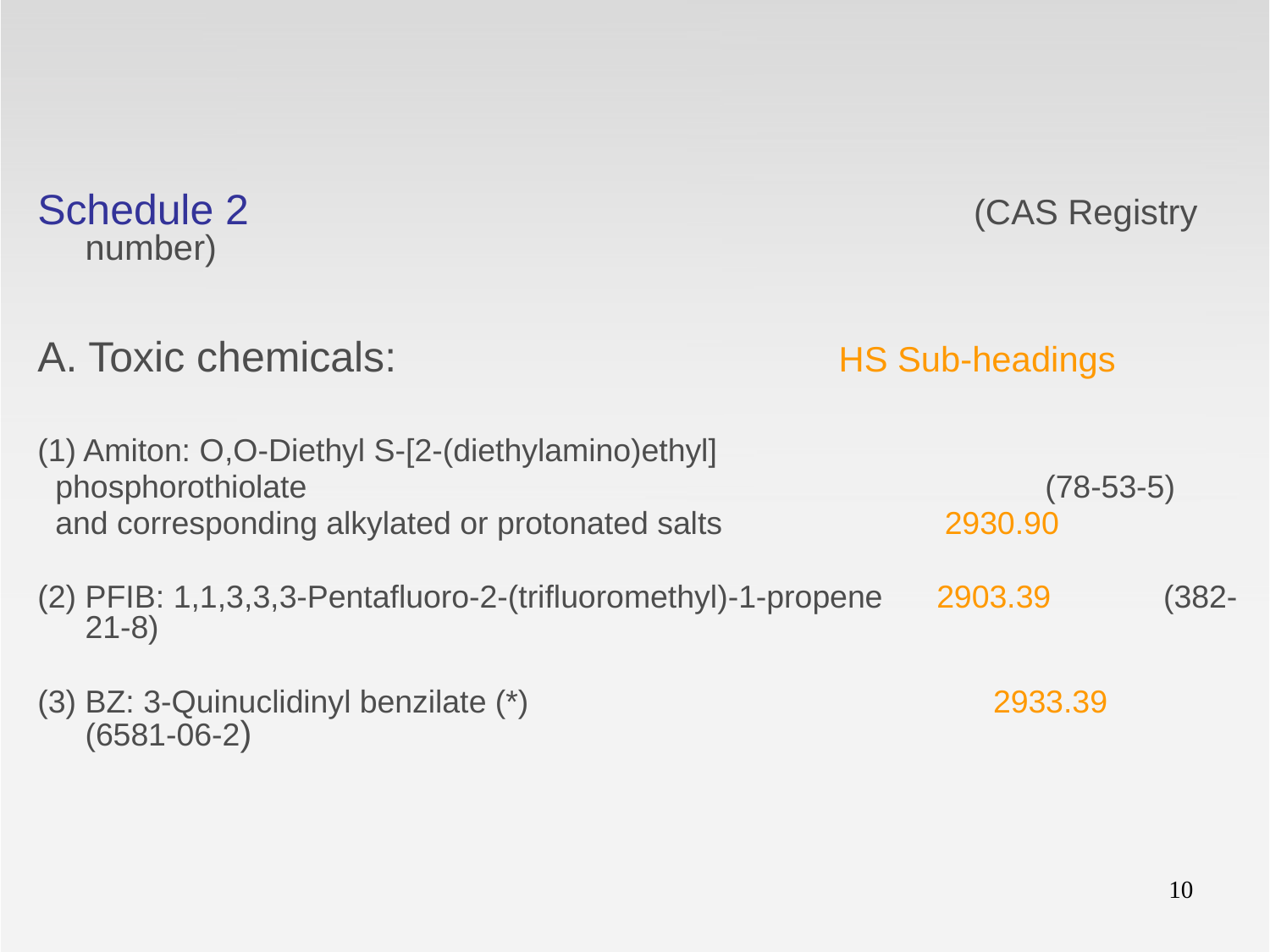

Schedule 2  					             (CAS Registry number)

A. Toxic chemicals: 			          HS Sub-headings

(1) Amiton: O,O-Diethyl S-[2-(diethylamino)ethyl]
  phosphorothiolate 					   	        (78-53-5)
  and corresponding alkylated or protonated salts                         2930.90

(2) PFIB: 1,1,3,3,3-Pentafluoro-2-(trifluoromethyl)-1-propene      2903.39 	       (382-21-8)

(3) BZ: 3-Quinuclidinyl benzilate (*) 	                                             2933.39        (6581-06-2)
10